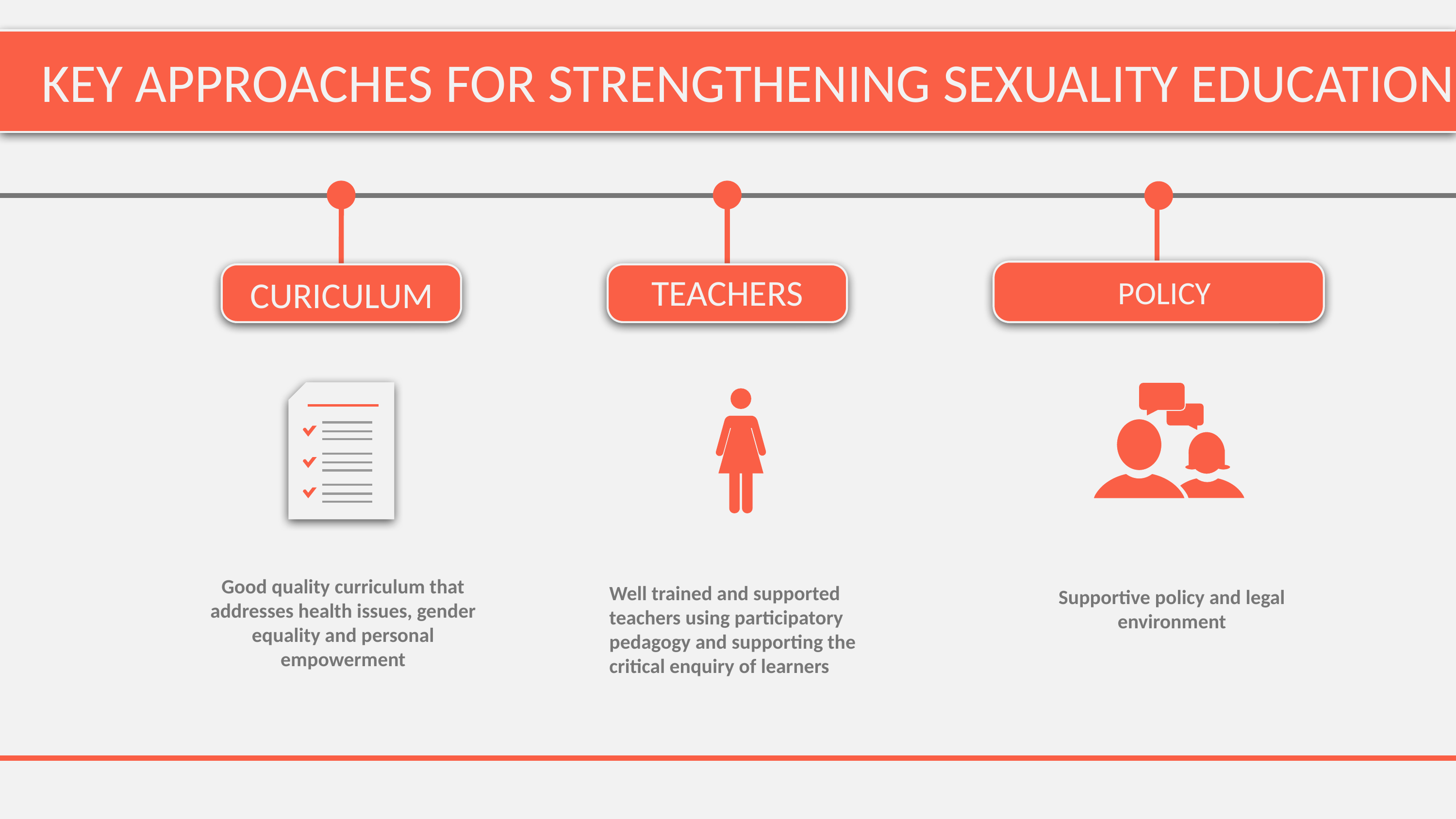

# KEY APPROACHES FOR STRENGTHENING SEXUALITY EDUCATION

TEACHERS
CURICULUM
POLICY

Good quality curriculum that addresses health issues, gender equality and personal empowerment
Well trained and supported teachers using participatory pedagogy and supporting the critical enquiry of learners
Supportive policy and legal environment